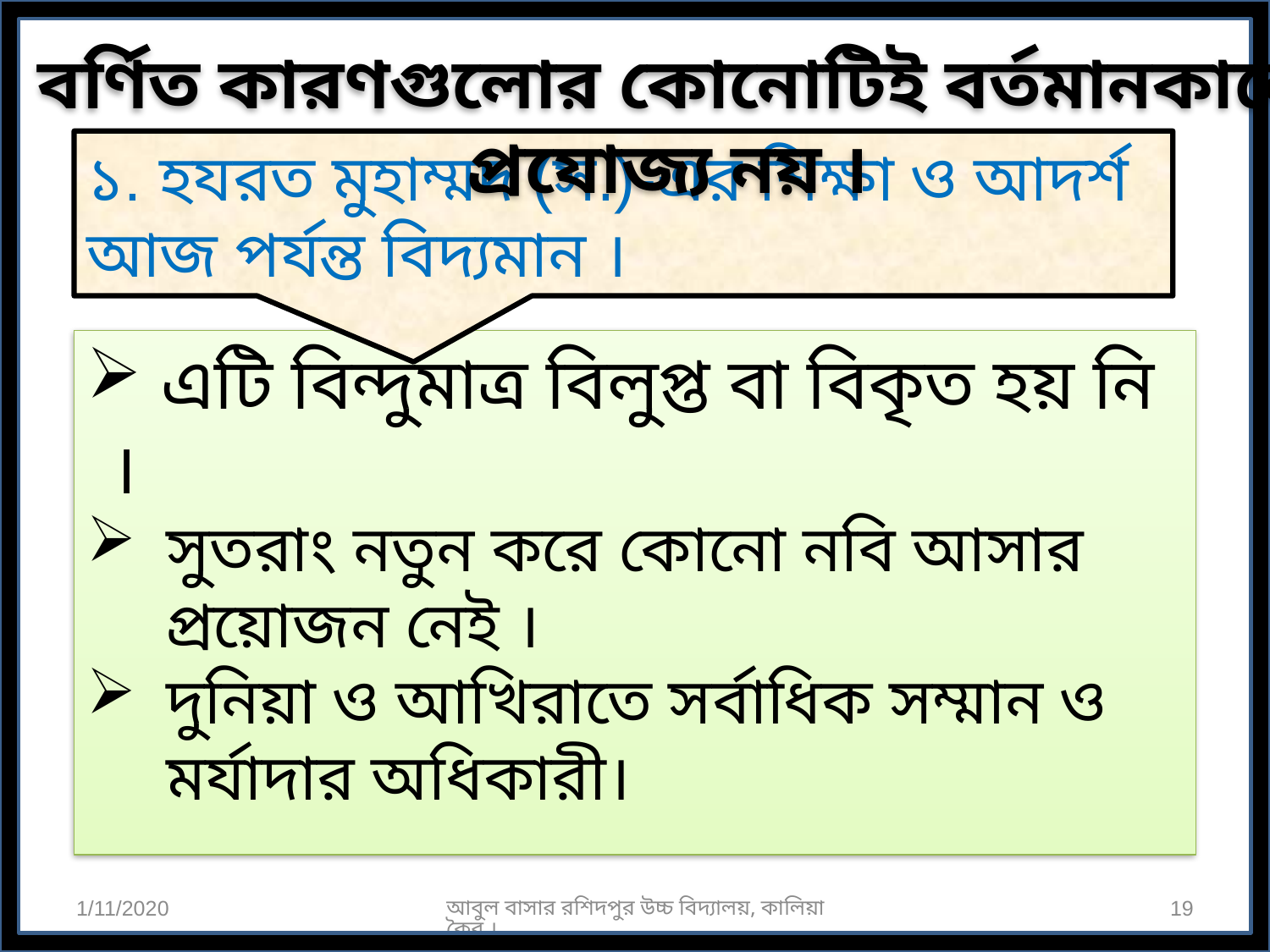

বর্ণিত কারণগুলোর কোনোটিই বর্তমানকালে প্রযোজ্য নয় ।
১. হযরত মুহাম্মদ (স.)-এর শিক্ষা ও আদর্শ আজ পর্যন্ত বিদ্যমান ।
 এটি বিন্দুমাত্র বিলুপ্ত বা বিকৃত হয় নি ।
সুতরাং নতুন করে কোনো নবি আসার প্রয়োজন নেই ।
দুনিয়া ও আখিরাতে সর্বাধিক সম্মান ও মর্যাদার অধিকারী।

1/11/2020
আবুল বাসার রশিদপুর উচ্চ বিদ্যালয়, কালিয়াকৈর ।
19